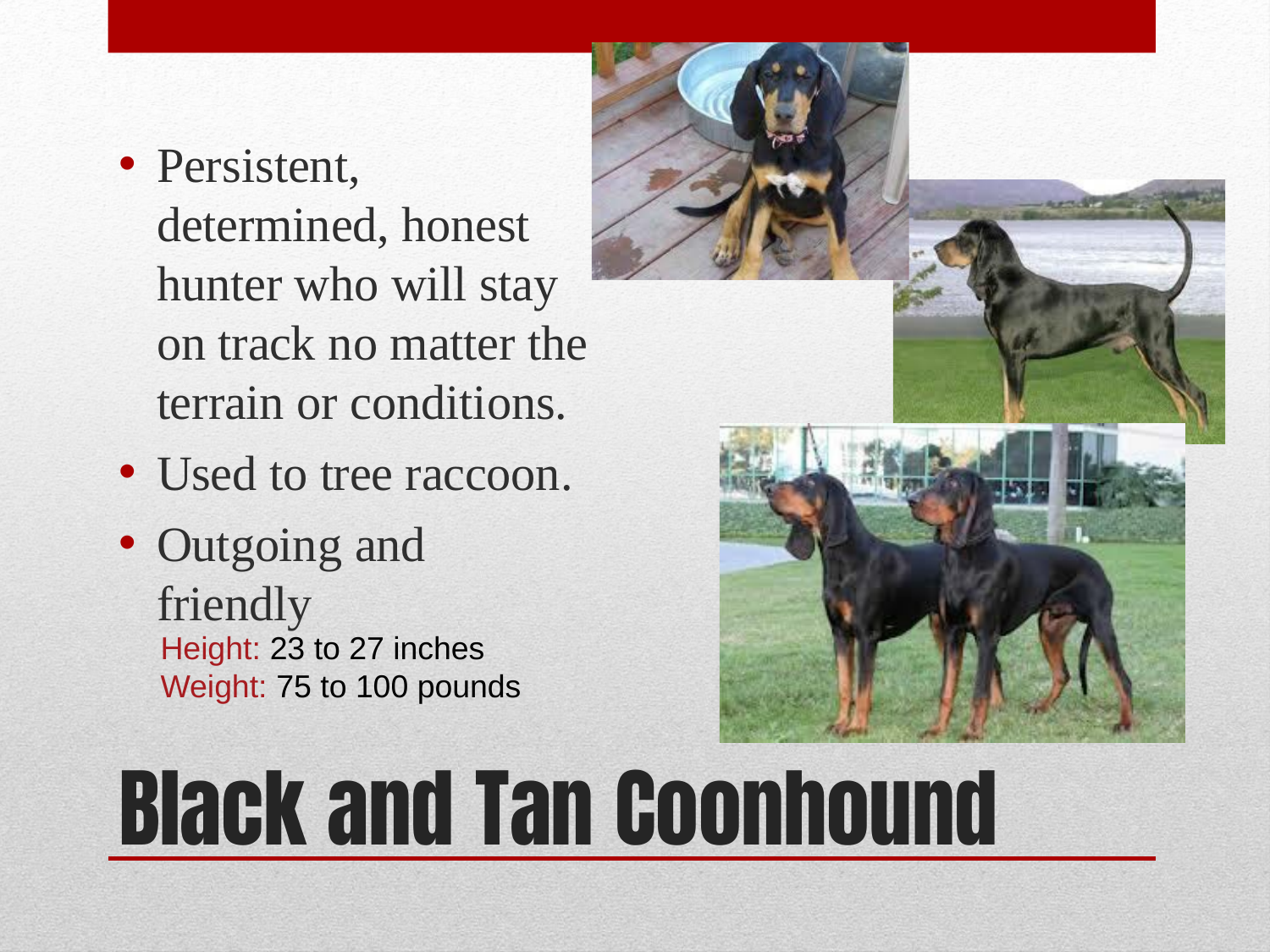

Persistent, determined, honest hunter who will stay on track no matter the terrain or conditions.
Used to tree raccoon.
Outgoing and friendly

Height: 23 to 27 inches
Weight: 75 to 100 pounds
Black and Tan Coonhound